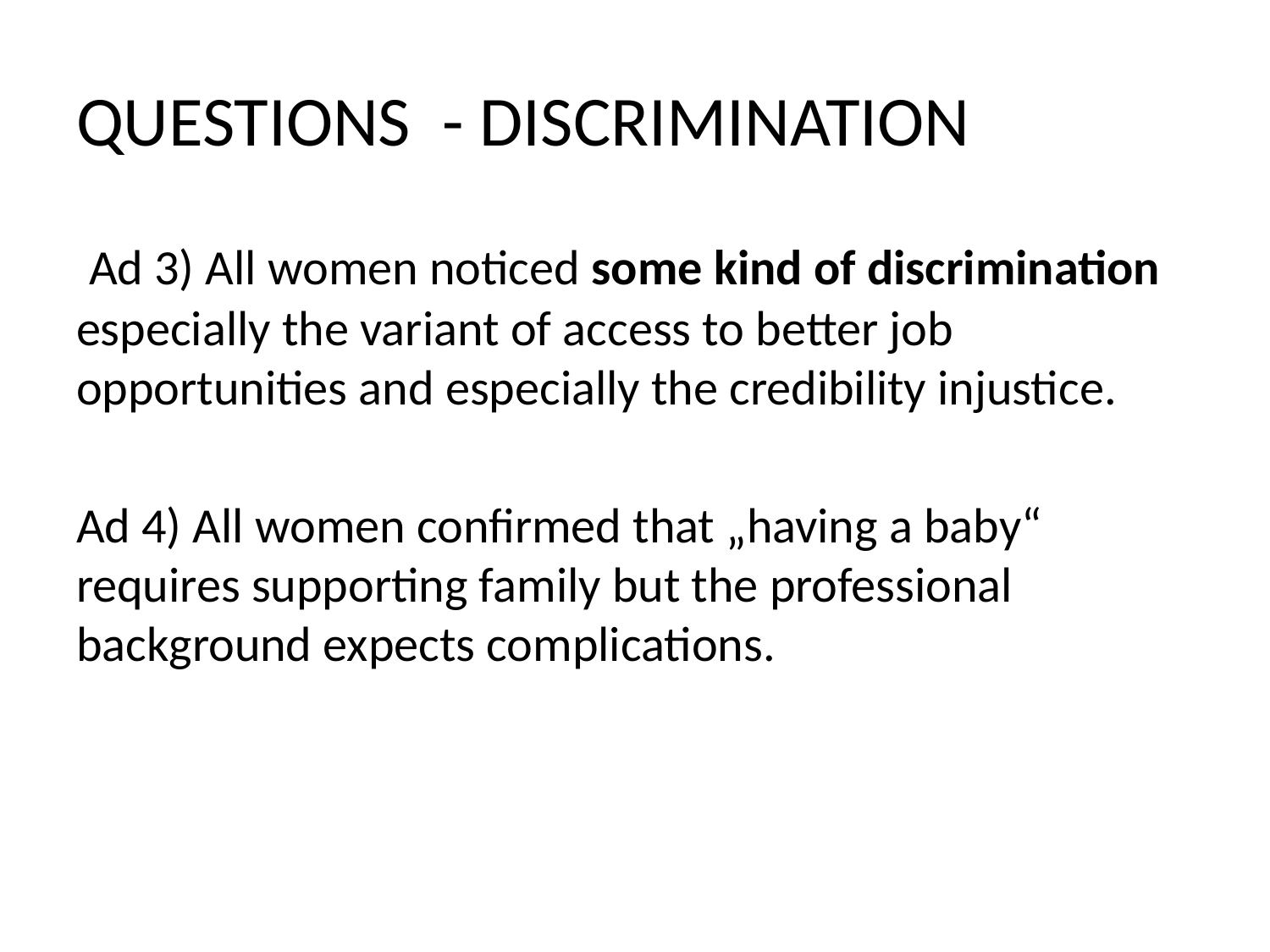

# QUESTIONS  - DISCRIMINATION
 Ad 3) All women noticed some kind of discrimination especially the variant of access to better job opportunities and especially the credibility injustice.

Ad 4) All women confirmed that „having a baby“ requires supporting family but the professional background expects complications.